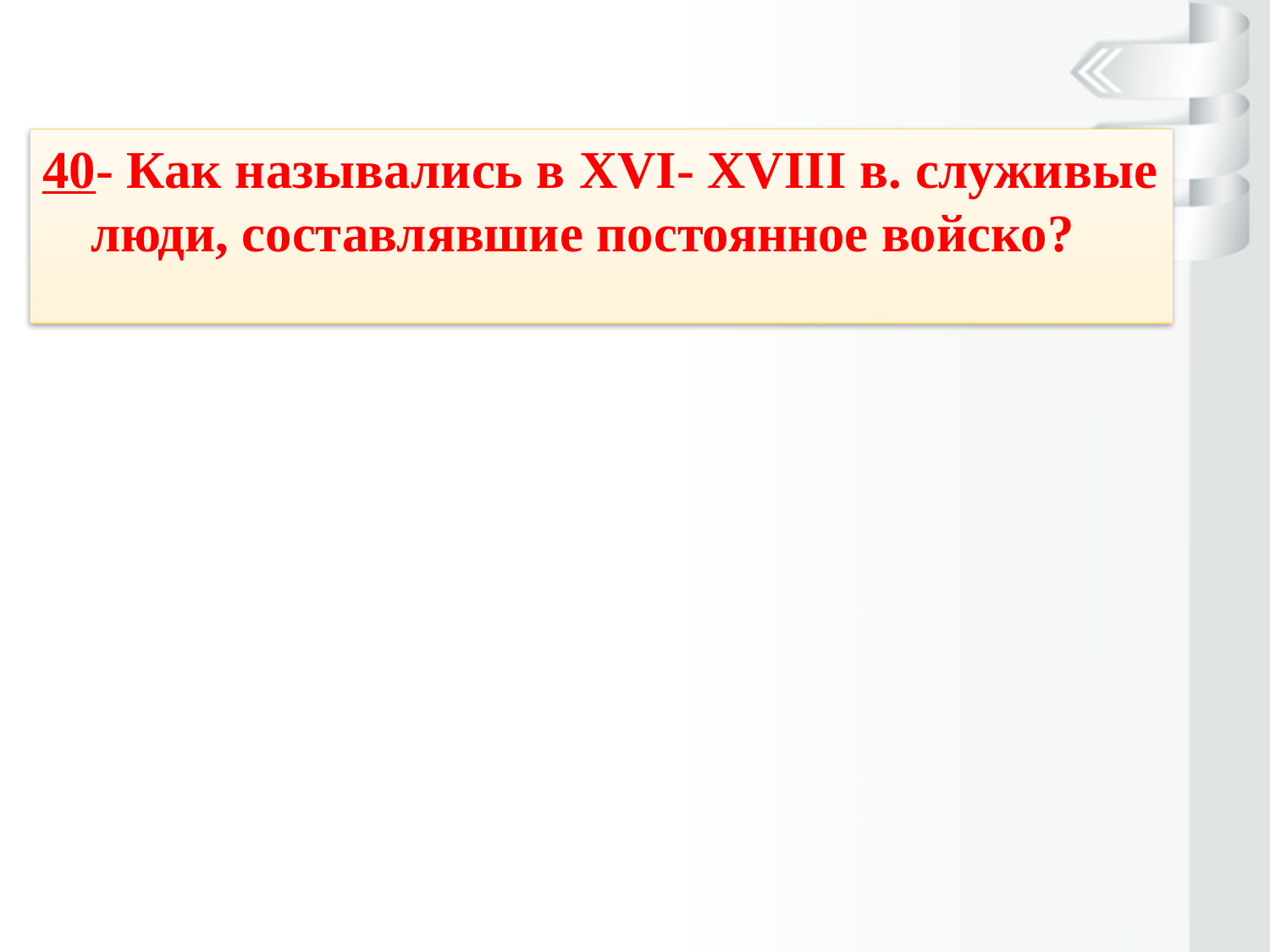

40- Как назывались в XVI- XVIII в. служивые люди, составлявшие постоянное войско?